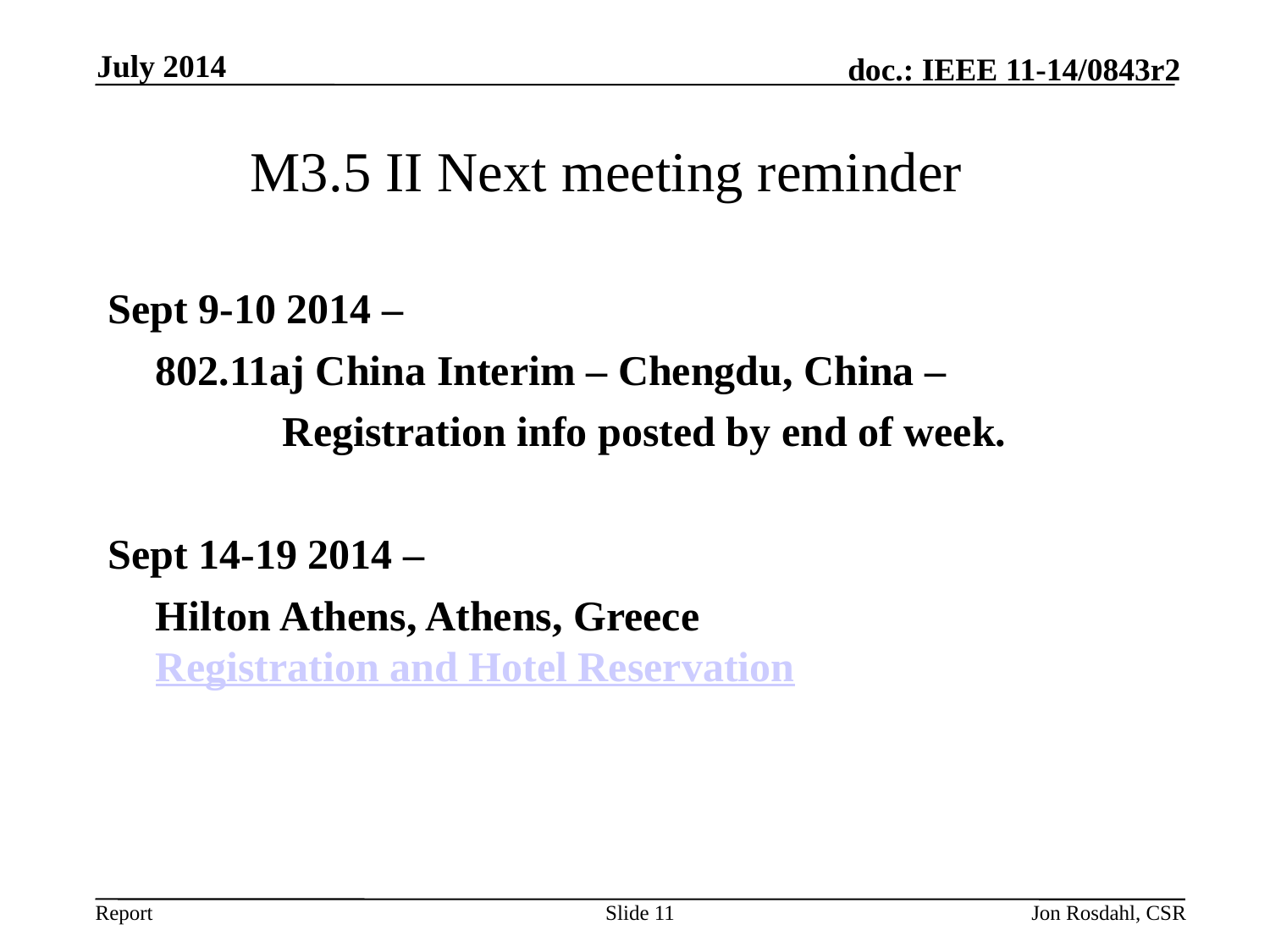

July 2014
# M3.5 II Next meeting reminder
Sept 9-10 2014 –
	802.11aj China Interim – Chengdu, China –
	 	Registration info posted by end of week.

Sept 14-19 2014 –
	Hilton Athens, Athens, Greece
Registration and Hotel Reservation
Slide 11
Jon Rosdahl, CSR